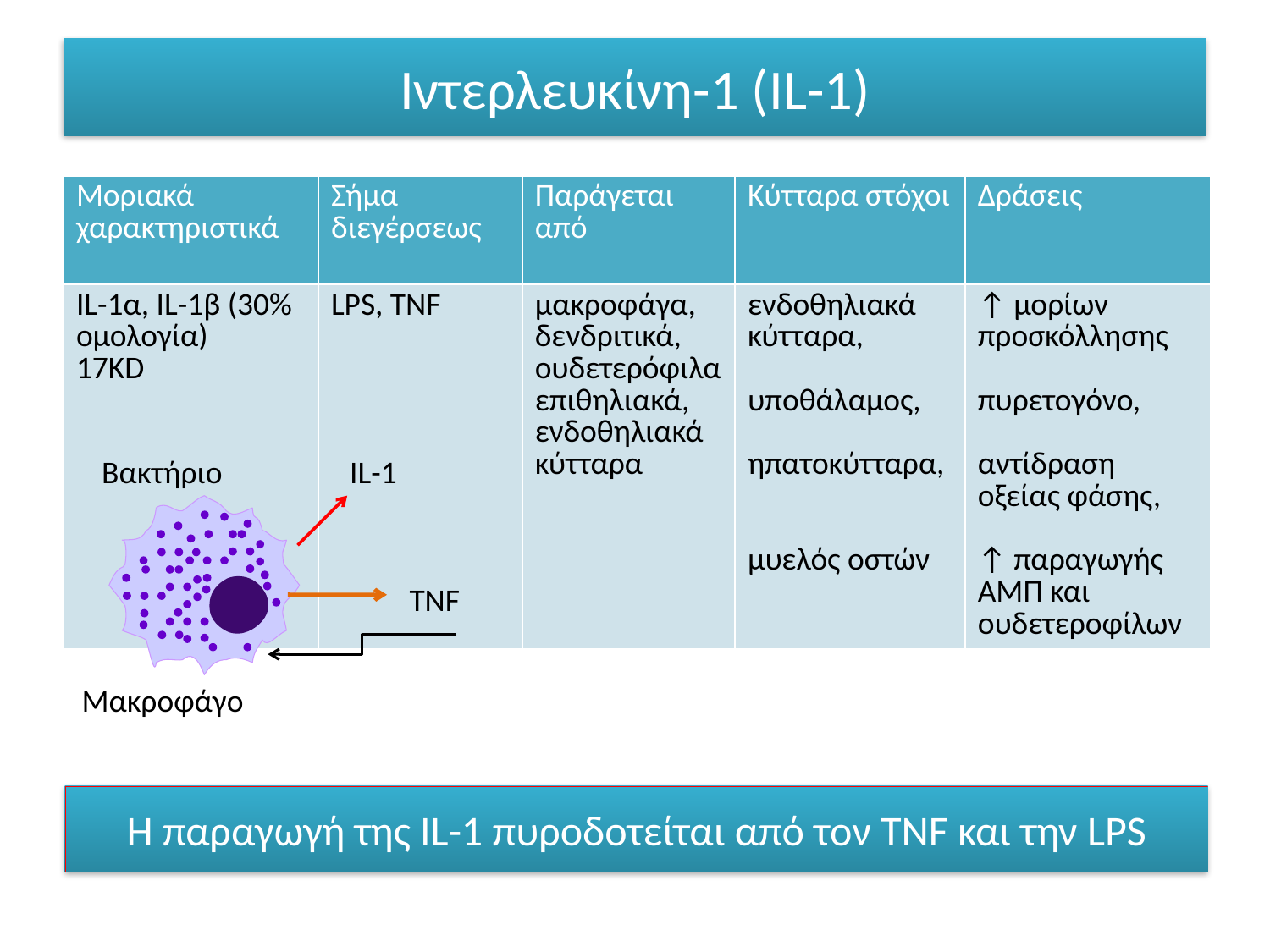

# Ιντερλευκίνη-1 (IL-1)
| Μοριακά χαρακτηριστικά | Σήμα διεγέρσεως | Παράγεται από | Κύτταρα στόχοι | Δράσεις |
| --- | --- | --- | --- | --- |
| IL-1α, IL-1β (30% ομολογία) 17ΚD | LPS, TNF | μακροφάγα, δενδριτικά, ουδετερόφιλα επιθηλιακά, ενδοθηλιακά κύτταρα | ενδοθηλιακά κύτταρα, υποθάλαμος, ηπατοκύτταρα, μυελός οστών | ↑ μορίων προσκόλλησης πυρετογόνο, αντίδραση οξείας φάσης, ↑ παραγωγής ΑΜΠ και ουδετεροφίλων |
Βακτήριο
IL-1

TNF
Μακροφάγο

Η παραγωγή της IL-1 πυροδοτείται από τον TNF και την LPS